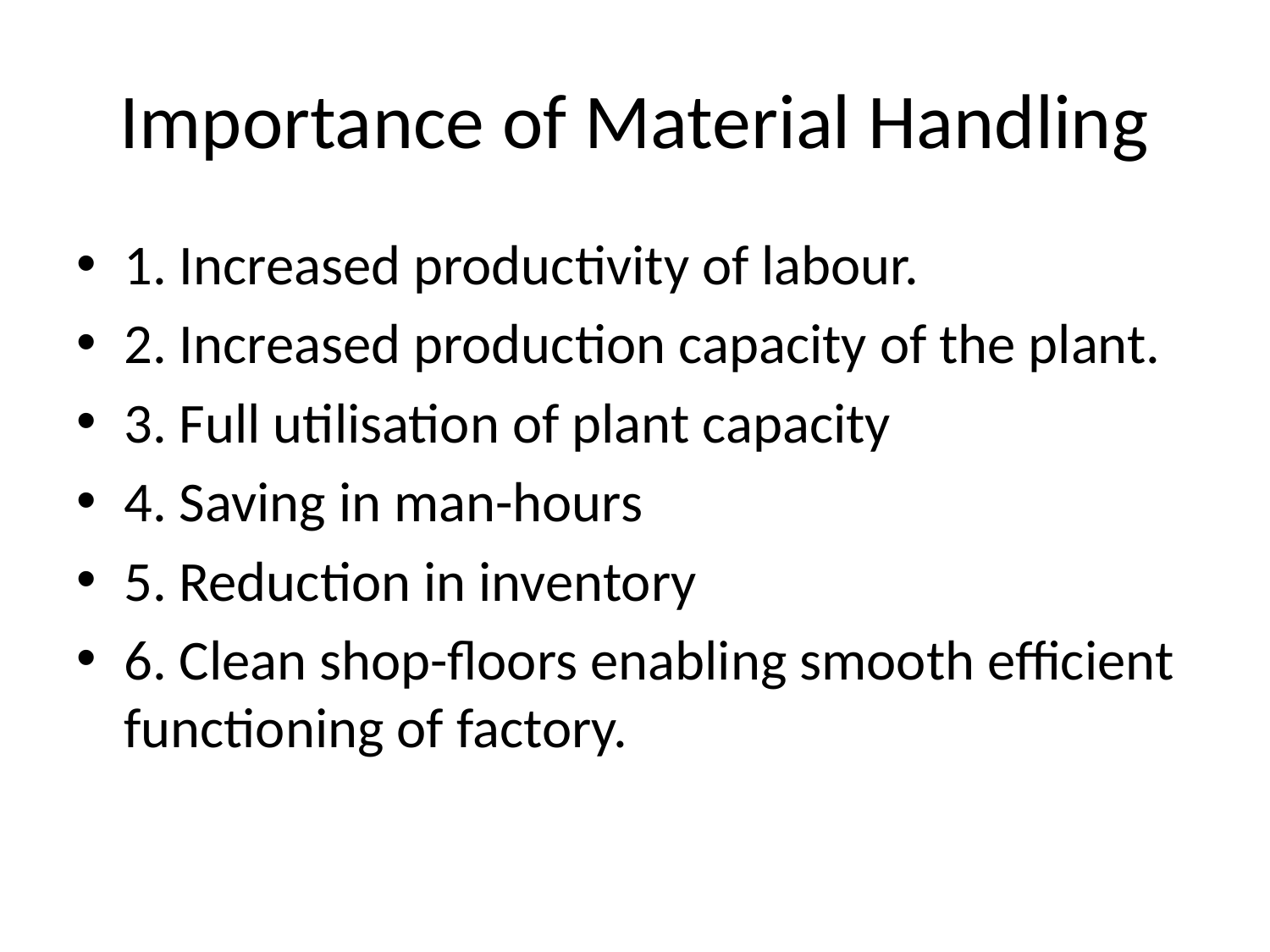

# Importance of Material Handling
1. Increased productivity of labour.
2. Increased production capacity of the plant.
3. Full utilisation of plant capacity
4. Saving in man-hours
5. Reduction in inventory
6. Clean shop-floors enabling smooth efficient functioning of factory.